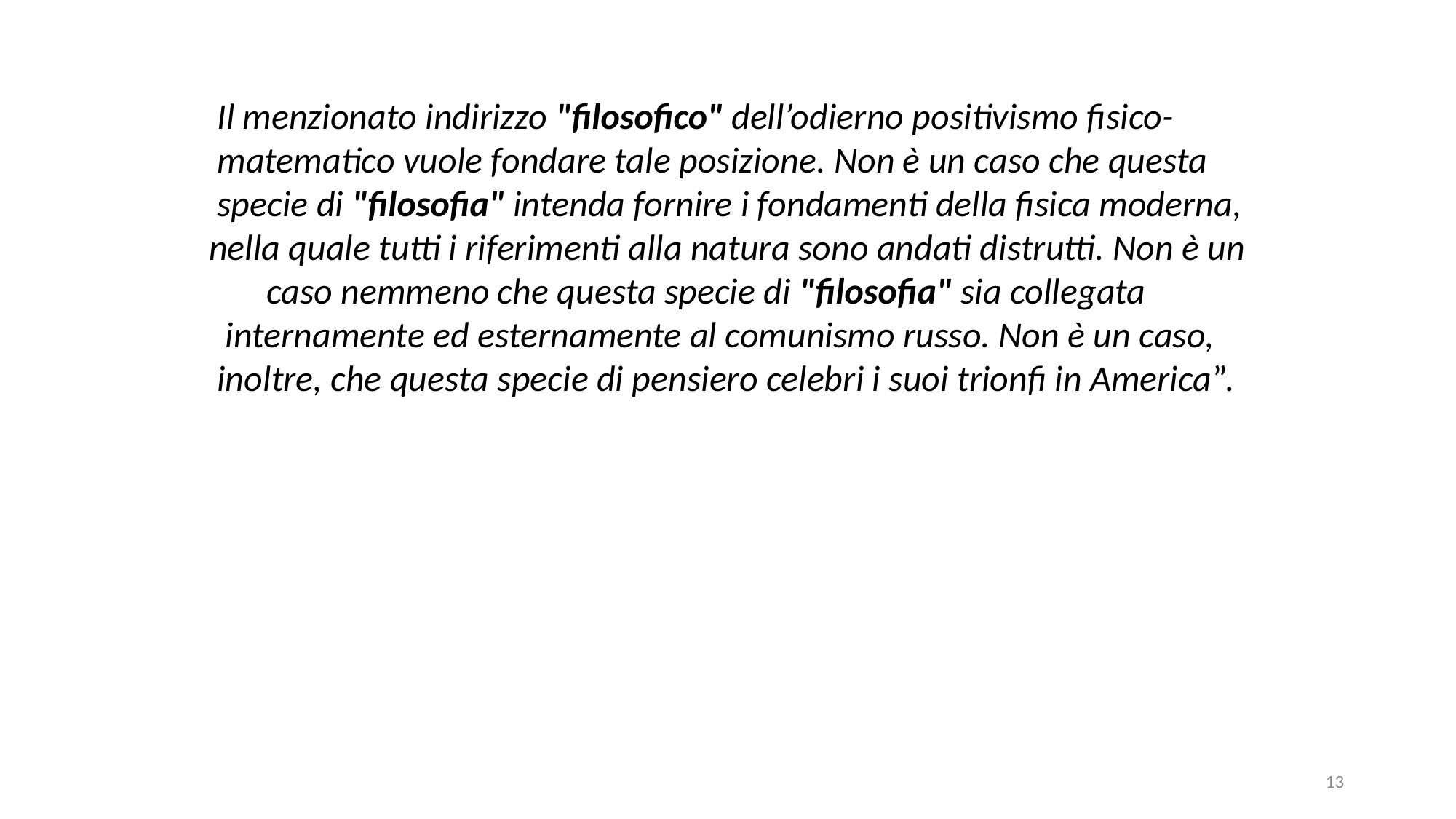

Il menzionato indirizzo "filosofico" dell’odierno positivismo fisico-
   matematico vuole fondare tale posizione. Non è un caso che questa
   specie di "filosofia" intenda fornire i fondamenti della fisica moderna,
  nella quale tutti i riferimenti alla natura sono andati distrutti. Non è un
         caso nemmeno che questa specie di "filosofia" sia collegata
    internamente ed esternamente al comunismo russo. Non è un caso,
   inoltre, che questa specie di pensiero celebri i suoi trionfi in America”.

13